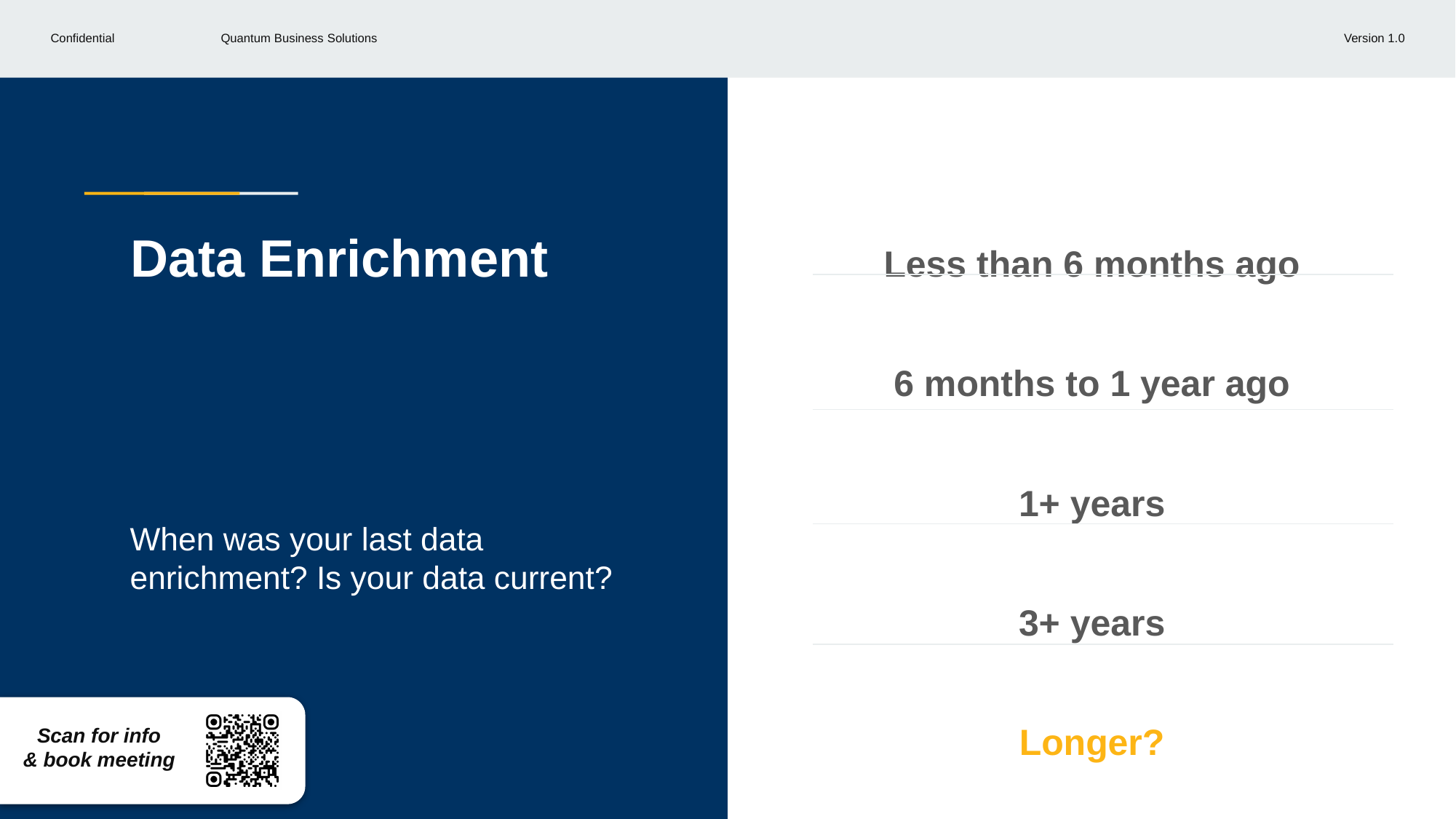

Less than 6 months ago
6 months to 1 year ago
1+ years
3+ years
Longer?
# Data Enrichment
When was your last data enrichment? Is your data current?